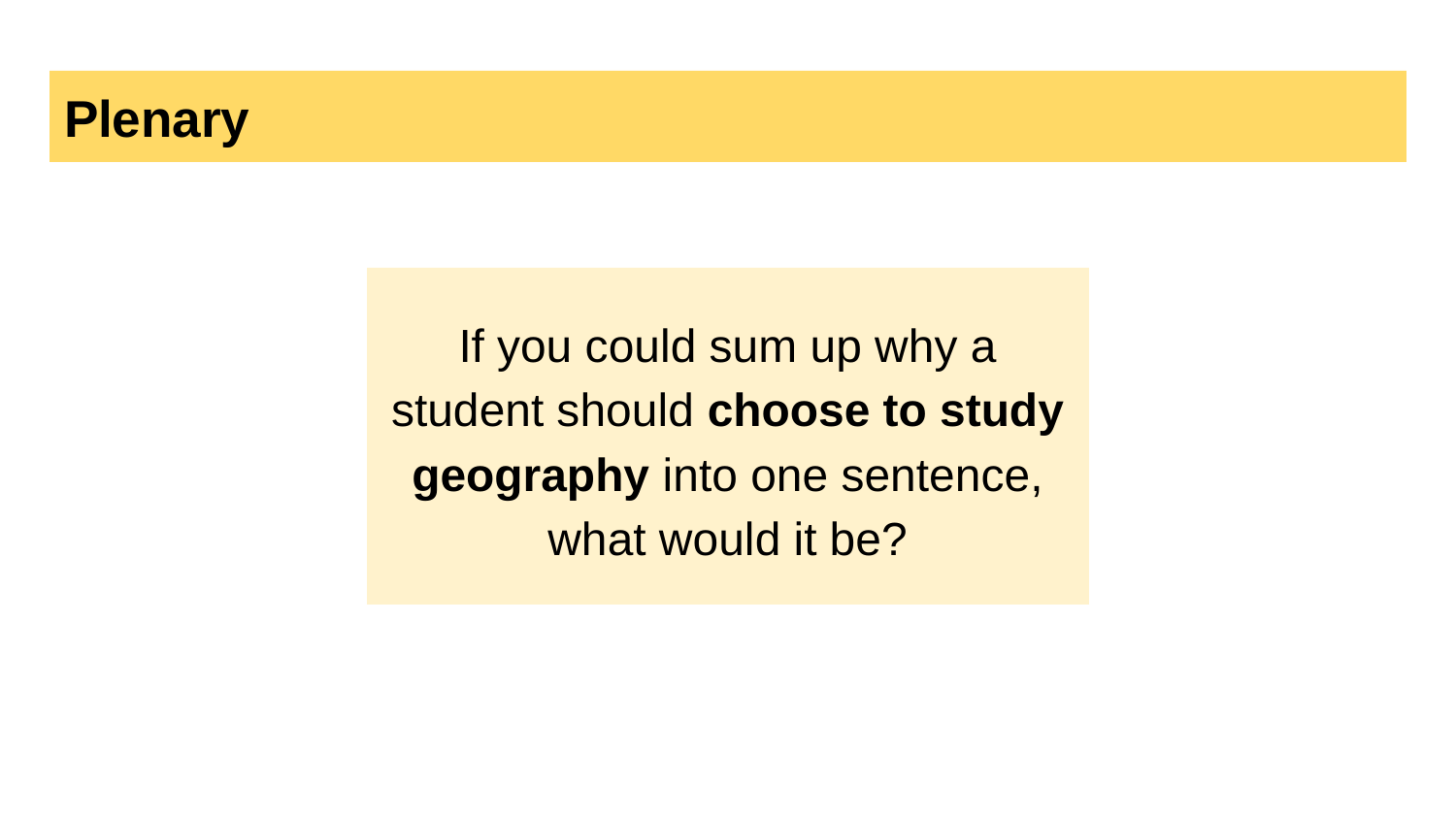

# Plenary
If you could sum up why a student should choose to study geography into one sentence, what would it be?